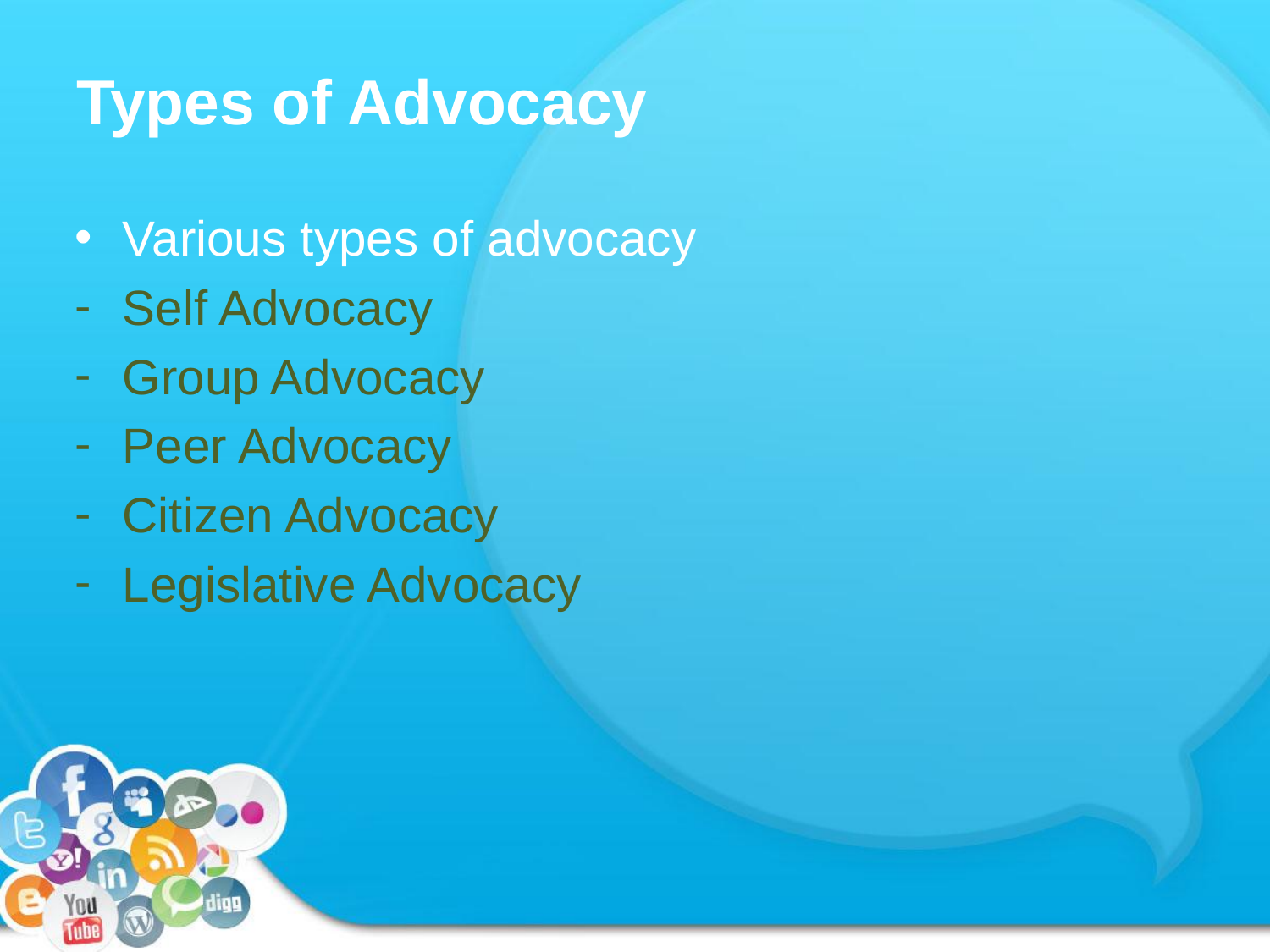

# Types of Advocacy
Various types of advocacy
Self Advocacy
Group Advocacy
Peer Advocacy
Citizen Advocacy
Legislative Advocacy